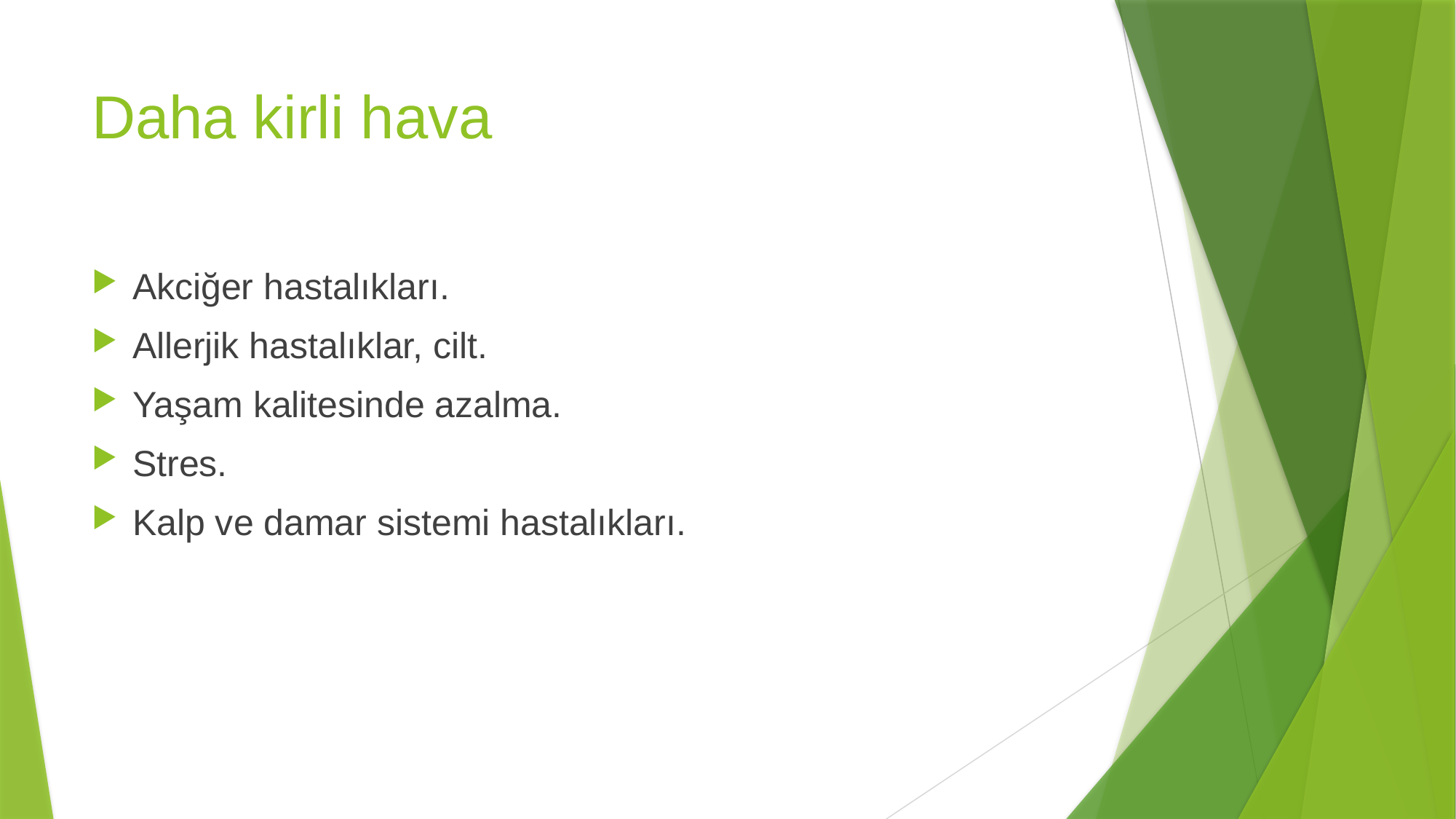

# Daha kirli hava
Akciğer hastalıkları.
Allerjik hastalıklar, cilt.
Yaşam kalitesinde azalma.
Stres.
Kalp ve damar sistemi hastalıkları.